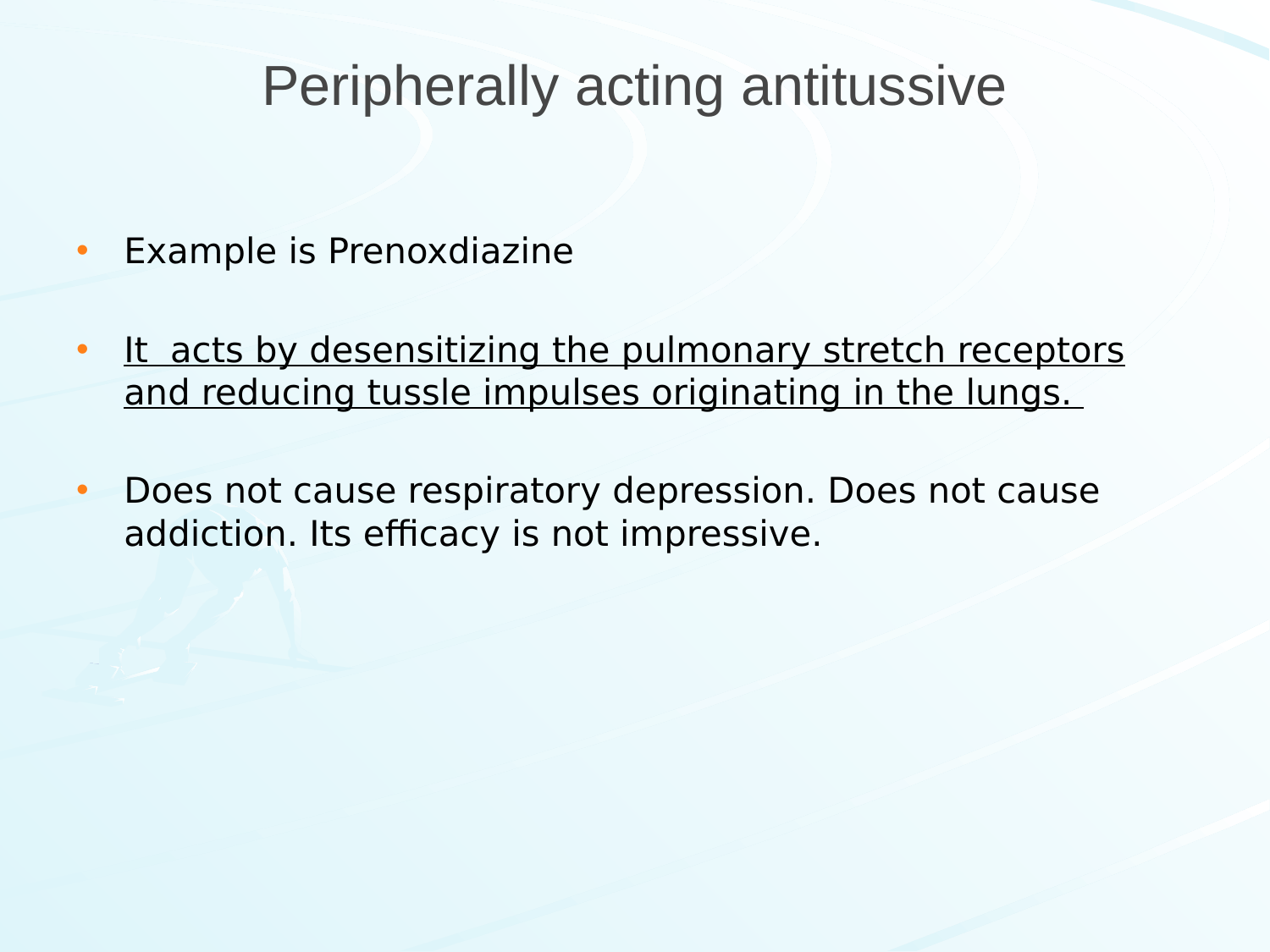

# Peripherally acting antitussive
Example is Prenoxdiazine

It  acts by desensitizing the pulmonary stretch receptors and reducing tussle impulses originating in the lungs.

Does not cause respiratory depression. Does not cause addiction. Its efficacy is not impressive.